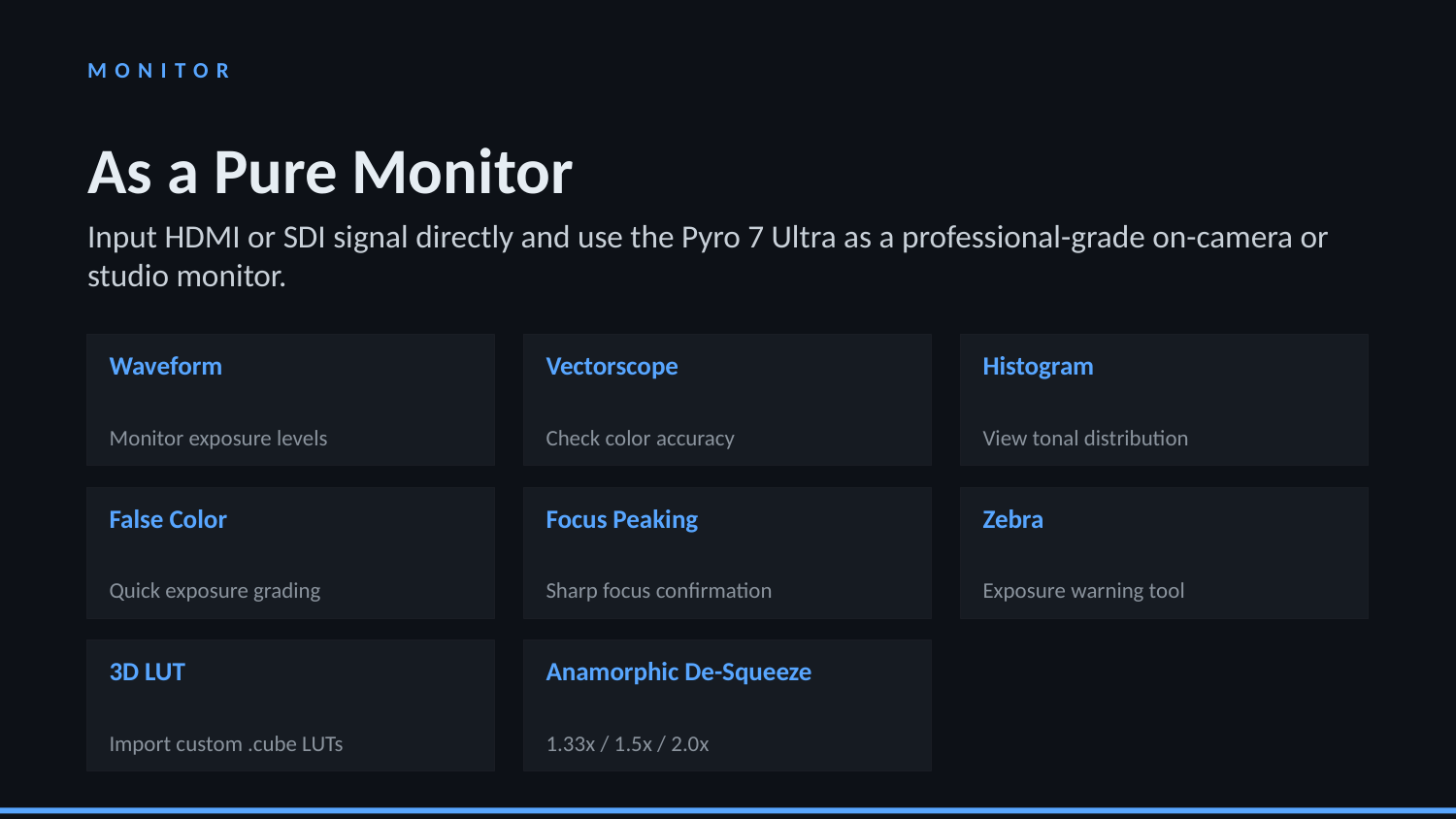

MONITOR
As a Pure Monitor
Input HDMI or SDI signal directly and use the Pyro 7 Ultra as a professional-grade on-camera or studio monitor.

Waveform
Vectorscope
Histogram
Monitor exposure levels
Check color accuracy
View tonal distribution

False Color
Focus Peaking
Zebra
Quick exposure grading
Sharp focus confirmation
Exposure warning tool

3D LUT
Anamorphic De-Squeeze
Import custom .cube LUTs
1.33x / 1.5x / 2.0x